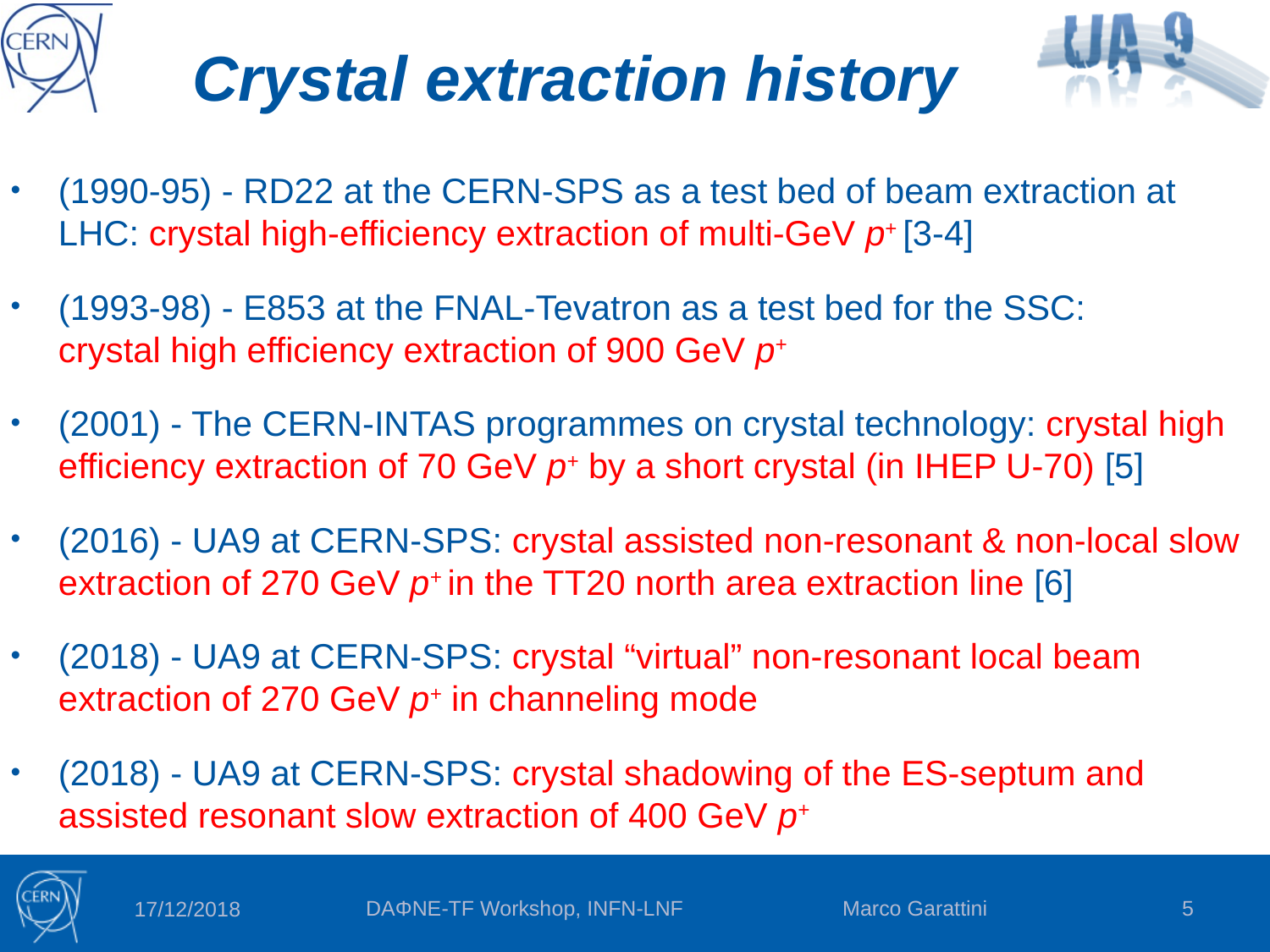

# Crystal extraction history
(1990-95) - RD22 at the CERN-SPS as a test bed of beam extraction at LHC: crystal high-efficiency extraction of multi-GeV p+ [3-4]
(1993-98) - E853 at the FNAL-Tevatron as a test bed for the SSC:               crystal high efficiency extraction of 900 GeV p+
(2001) - The CERN-INTAS programmes on crystal technology: crystal high efficiency extraction of 70 GeV p+ by a short crystal (in IHEP U-70) [5]
(2016) - UA9 at CERN-SPS: crystal assisted non-resonant & non-local slow extraction of 270 GeV p+ in the TT20 north area extraction line [6]
(2018) - UA9 at CERN-SPS: crystal “virtual” non-resonant local beam extraction of 270 GeV p+ in channeling mode
(2018) - UA9 at CERN-SPS: crystal shadowing of the ES-septum and assisted resonant slow extraction of 400 GeV p+
DAΦNE-TF Workshop, INFN-LNF                           Marco Garattini
5
17/12/2018